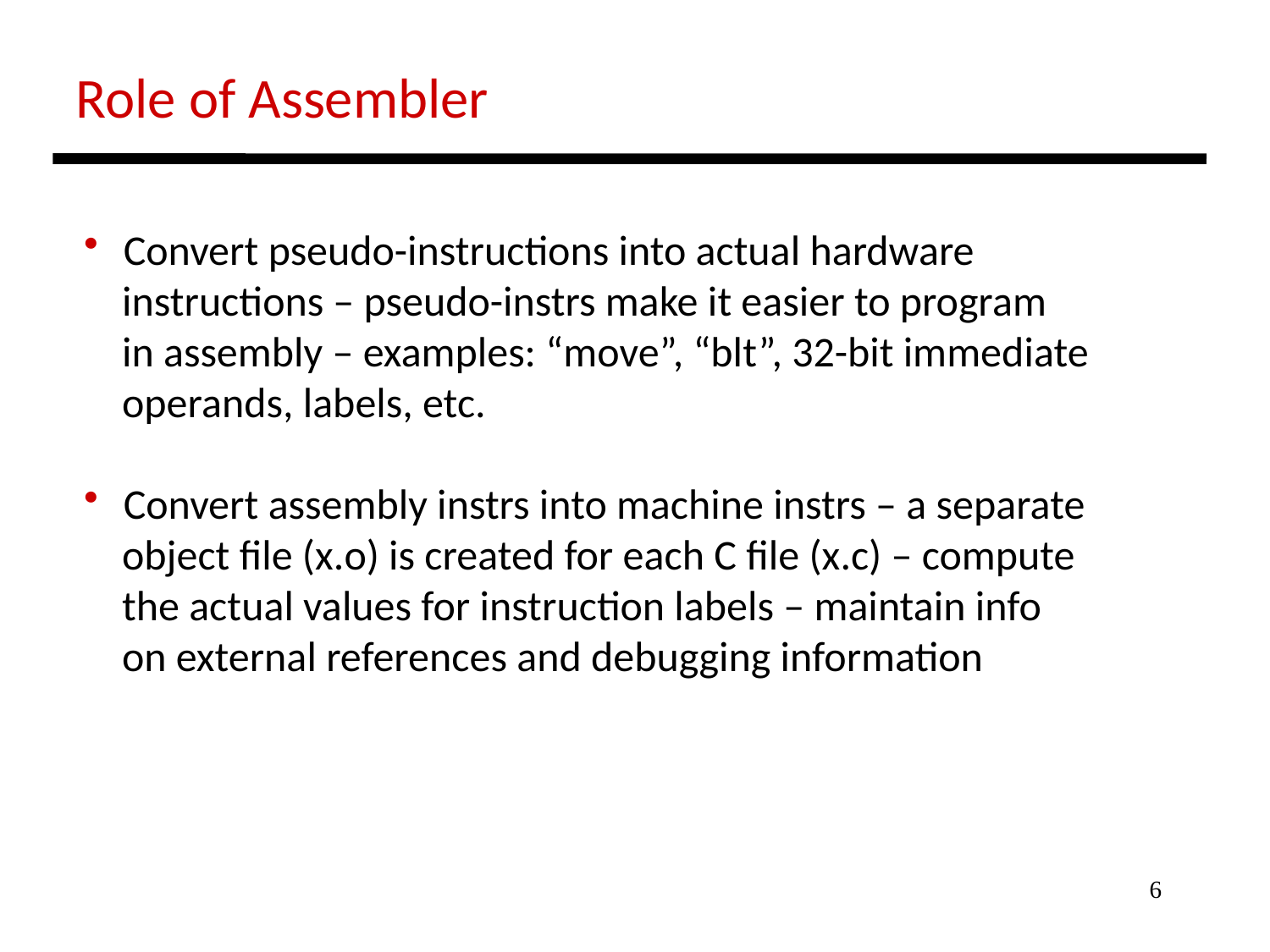

Role of Assembler

 Convert pseudo-instructions into actual hardware
    instructions – pseudo-instrs make it easier to program
    in assembly – examples: “move”, “blt”, 32-bit immediate
    operands, labels, etc.

 Convert assembly instrs into machine instrs – a separate
    object file (x.o) is created for each C file (x.c) – compute
    the actual values for instruction labels – maintain info
    on external references and debugging information
6